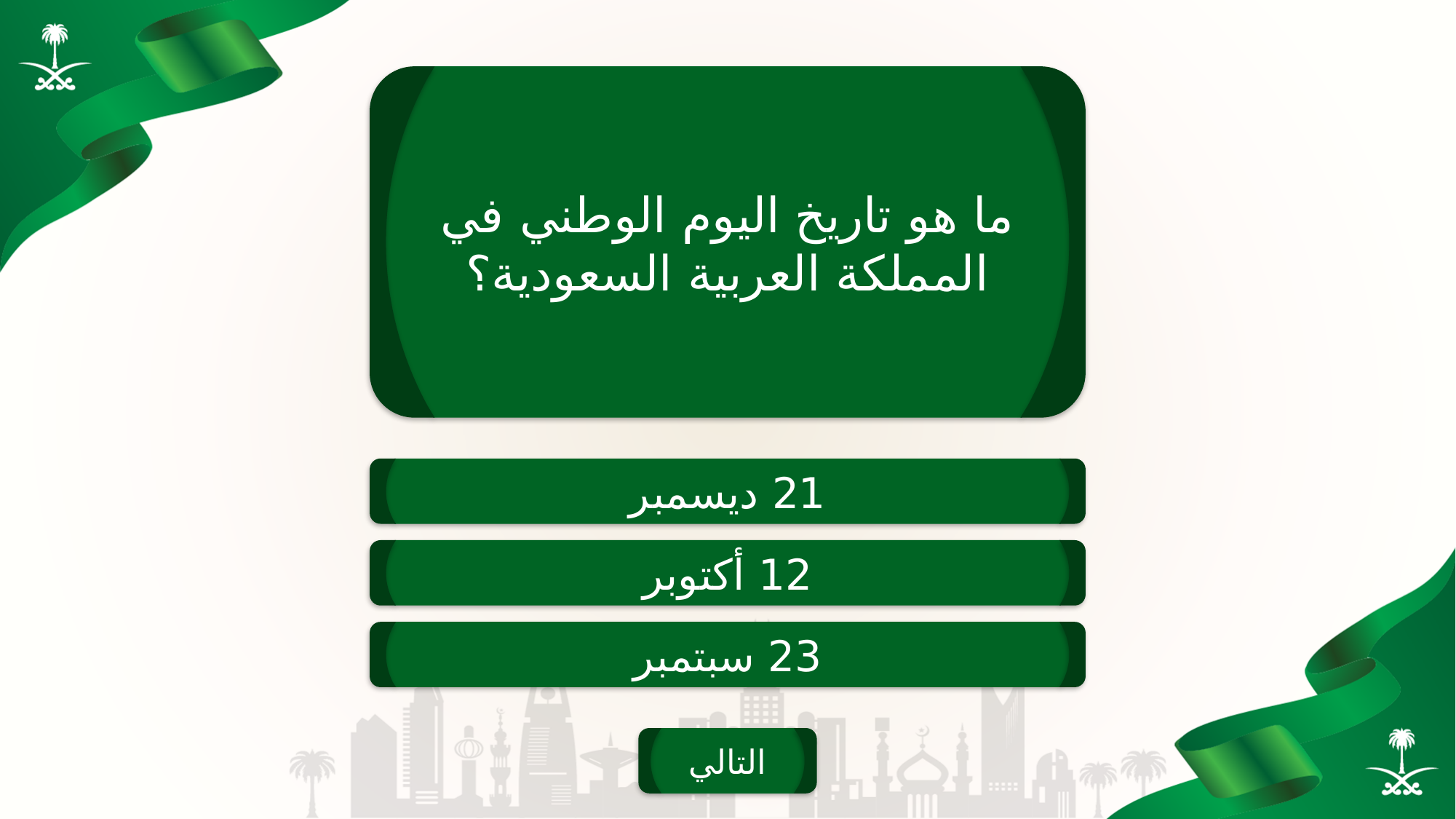

ما هو تاريخ اليوم الوطني في المملكة العربية السعودية؟

21 ديسمبر

12 أكتوبر

23 سبتمبر

التالي